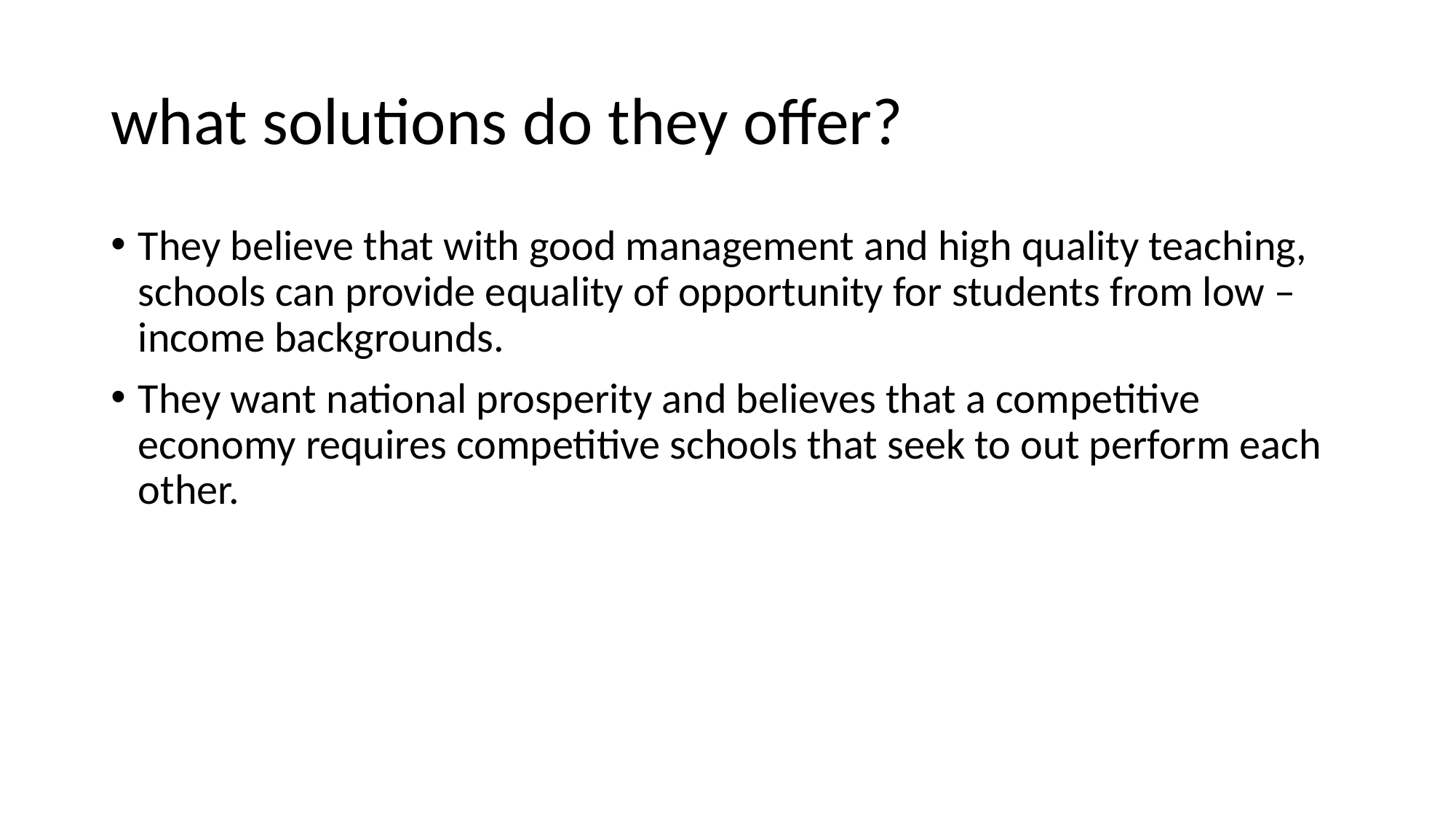

# what solutions do they offer?
They believe that with good management and high quality teaching, schools can provide equality of opportunity for students from low – income backgrounds.
They want national prosperity and believes that a competitive economy requires competitive schools that seek to out perform each other.